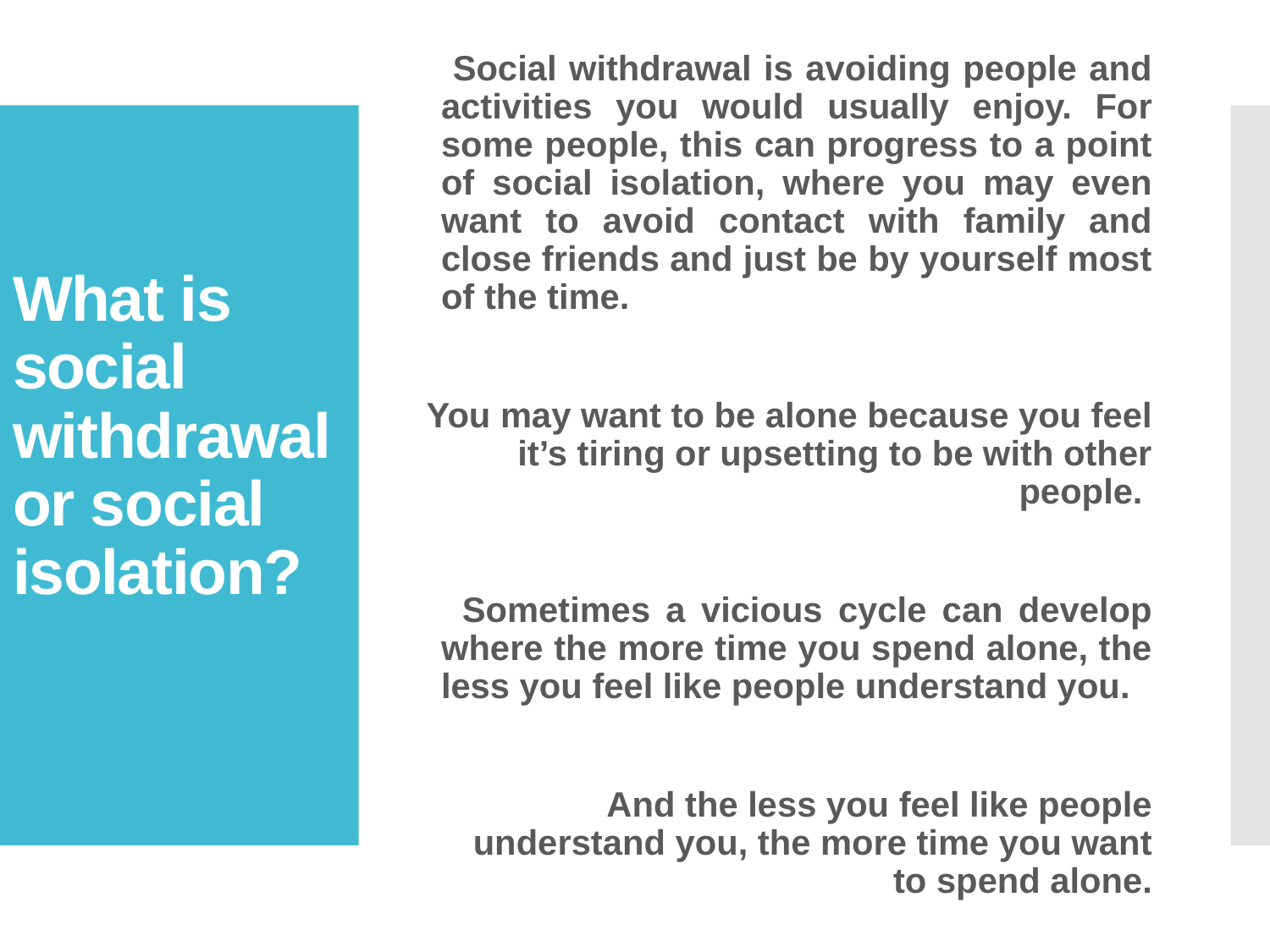

Social withdrawal is avoiding people and activities you would usually enjoy. For some people, this can progress to a point of social isolation, where you may even want to avoid contact with family and close friends and just be by yourself most of the time.

You may want to be alone because you feel it’s tiring or upsetting to be with other people.

   Sometimes a vicious cycle can develop where the more time you spend alone, the less you feel like people understand you.

And the less you feel like people understand you, the more time you want to spend alone.
# What is social withdrawal or social isolation?